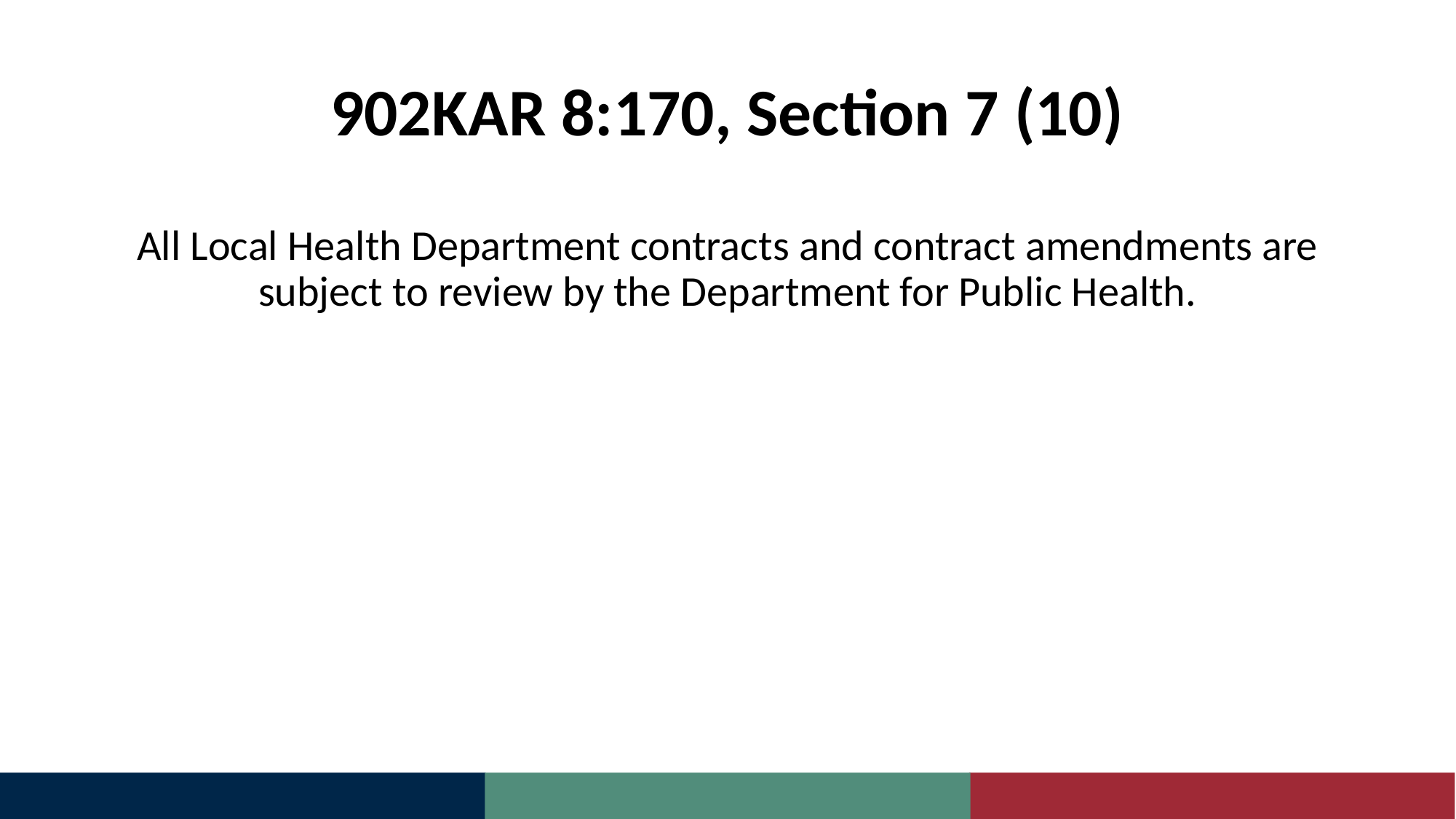

# 902KAR 8:170, Section 7 (10)
All Local Health Department contracts and contract amendments are subject to review by the Department for Public Health.